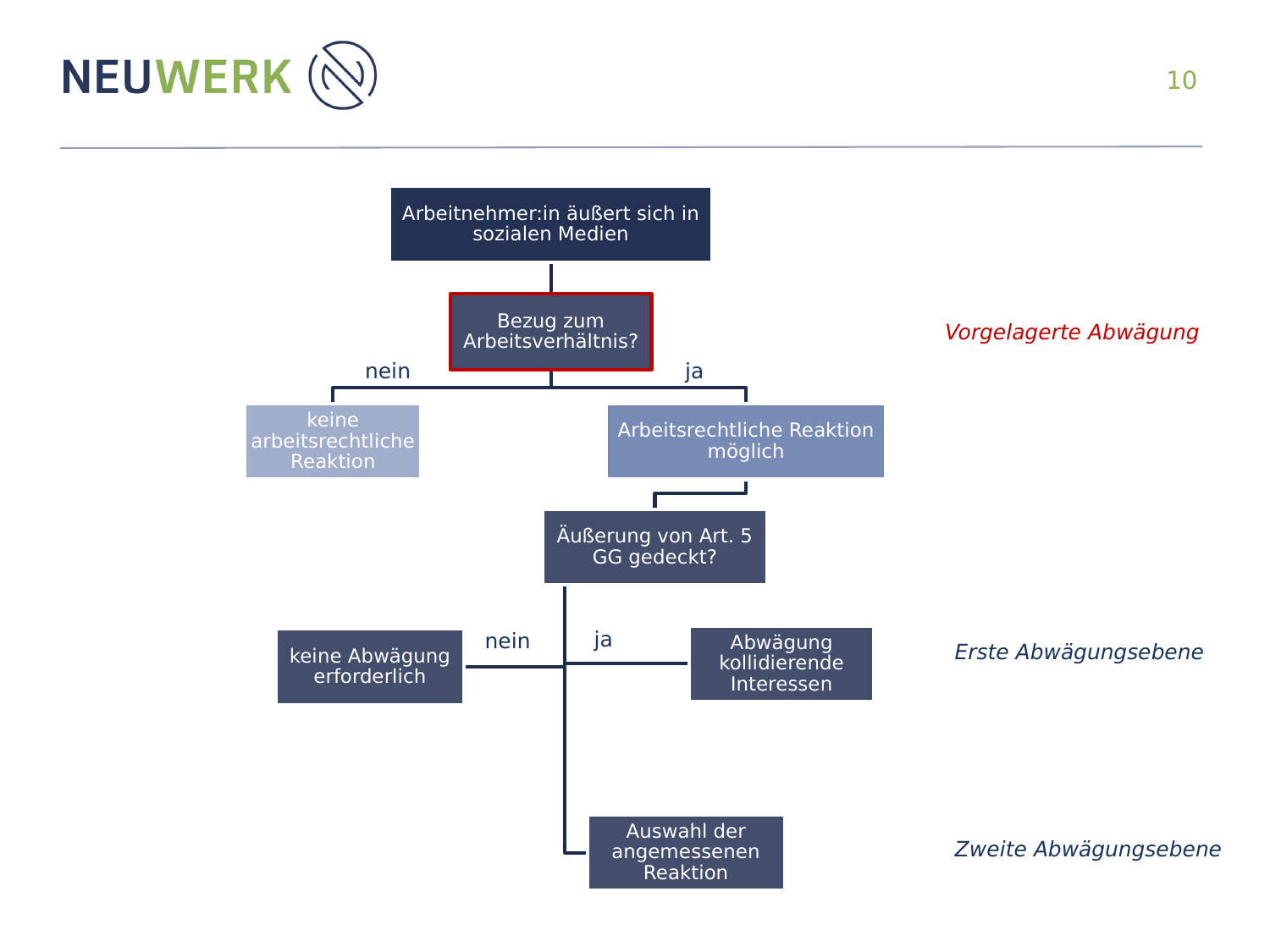

Arbeitnehmer:in äußert sich in sozialen Medien
Bezug zum Arbeitsverhältnis?
keine arbeitsrechtliche Reaktion
Arbeitsrechtliche Reaktion möglich
Äußerung von Art. 5 GG gedeckt?
keine Abwägung erforderlich
Abwägung kollidierende Interessen
Auswahl der angemessenen Reaktion
Vorgelagerte Abwägung
nein
ja
ja
nein
Erste Abwägungsebene
Zweite Abwägungsebene